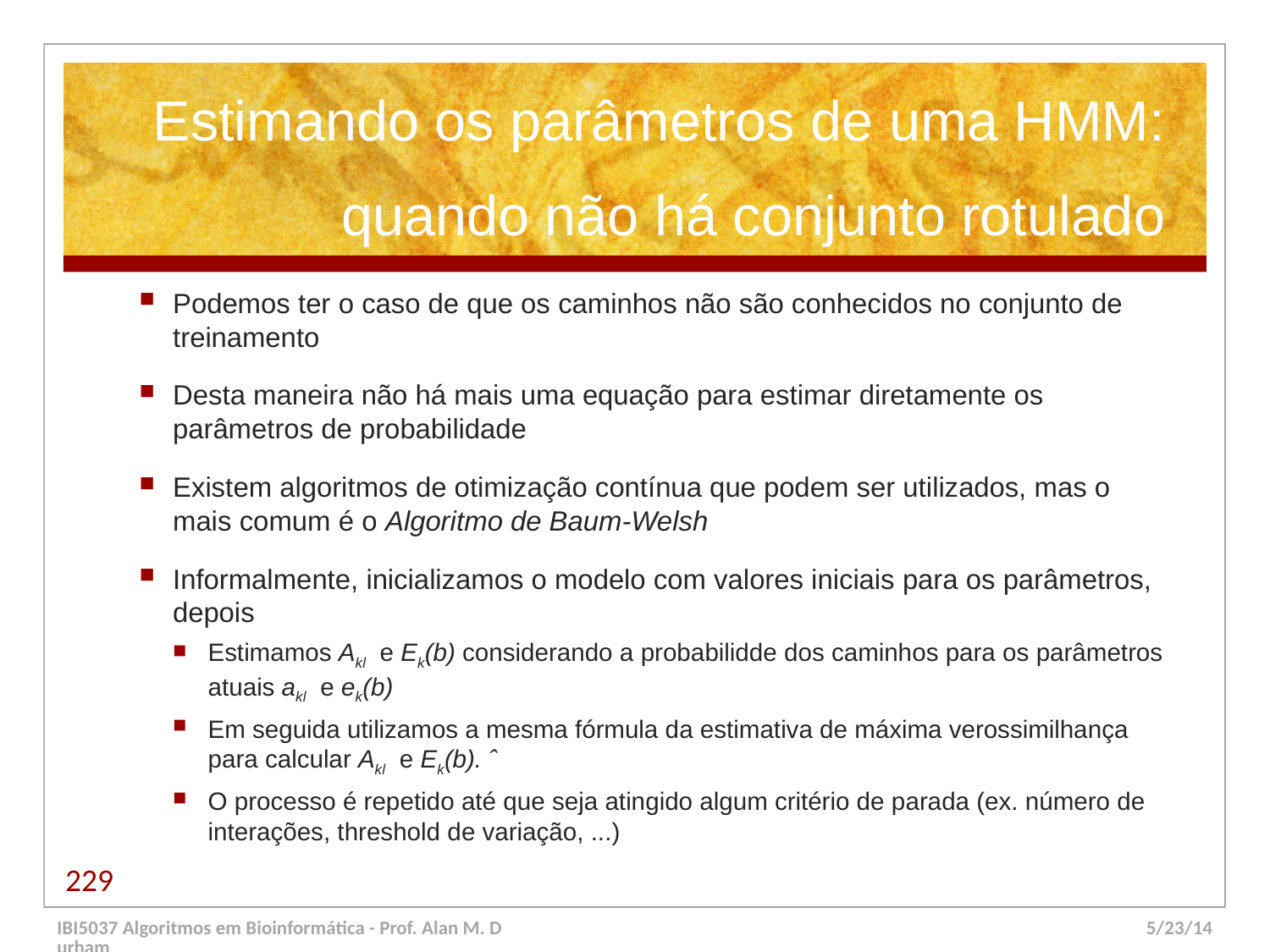

# Estimando os parâmetros de uma HMM: quando não há conjunto rotulado
Podemos ter o caso de que os caminhos não são conhecidos no conjunto de treinamento
Desta maneira não há mais uma equação para estimar diretamente os parâmetros de probabilidade
Existem algoritmos de otimização contínua que podem ser utilizados, mas o mais comum é o Algoritmo de Baum-Welsh
Informalmente, inicializamos o modelo com valores iniciais para os parâmetros, depois
Estimamos Akl  e Ek(b) considerando a probabilidde dos caminhos para os parâmetros atuais akl  e ek(b)
Em seguida utilizamos a mesma fórmula da estimativa de máxima verossimilhança para calcular Akl  e Ek(b). ˆ
O processo é repetido até que seja atingido algum critério de parada (ex. número de interações, threshold de variação, ...)
229
IBI5037 Algoritmos em Bioinformática - Prof. Alan M. Durham
5/23/14